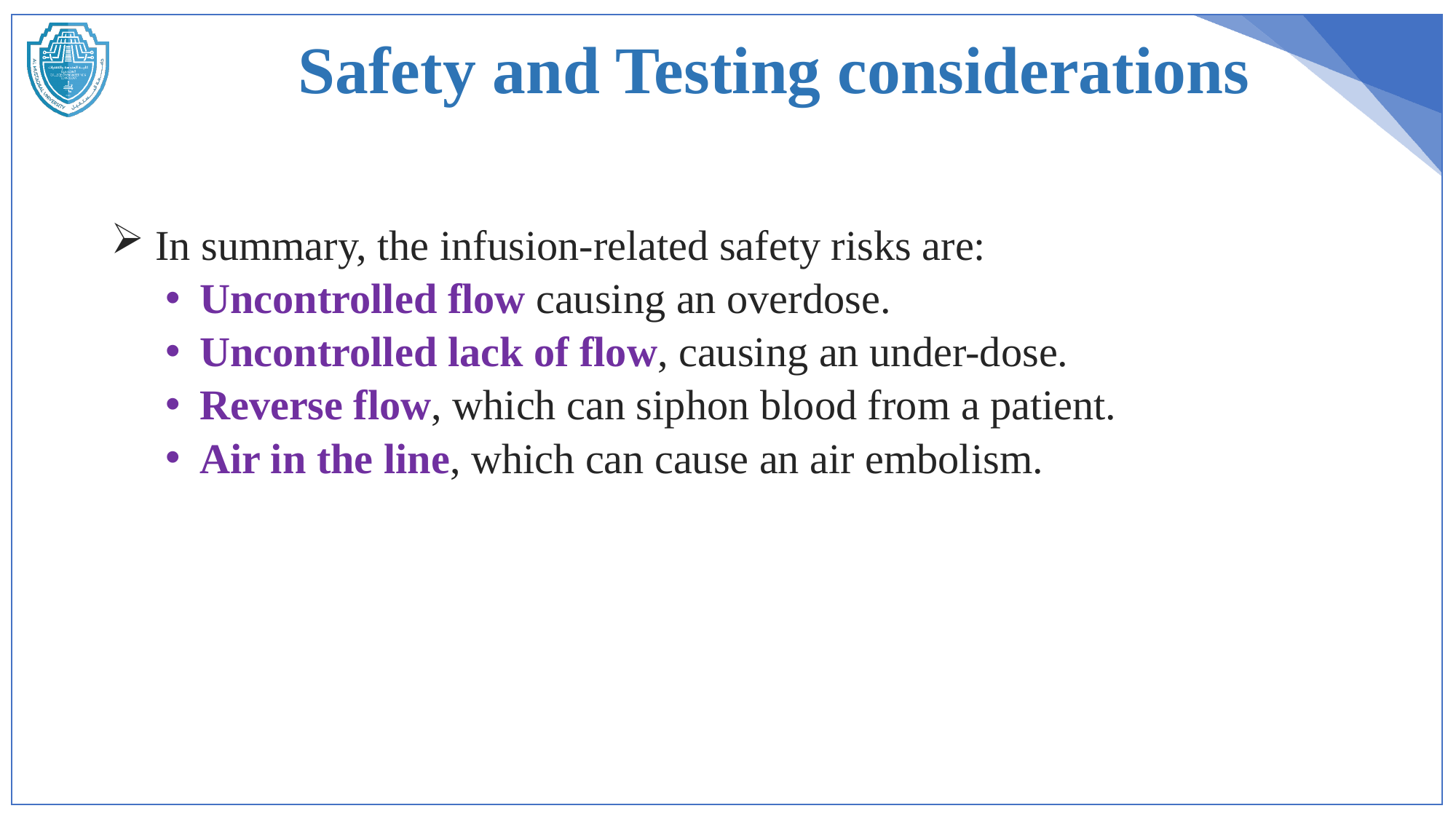

# Safety and Testing considerations
 In summary, the infusion-related safety risks are:
Uncontrolled flow causing an overdose.
Uncontrolled lack of flow, causing an under-dose.
Reverse flow, which can siphon blood from a patient.
Air in the line, which can cause an air embolism.